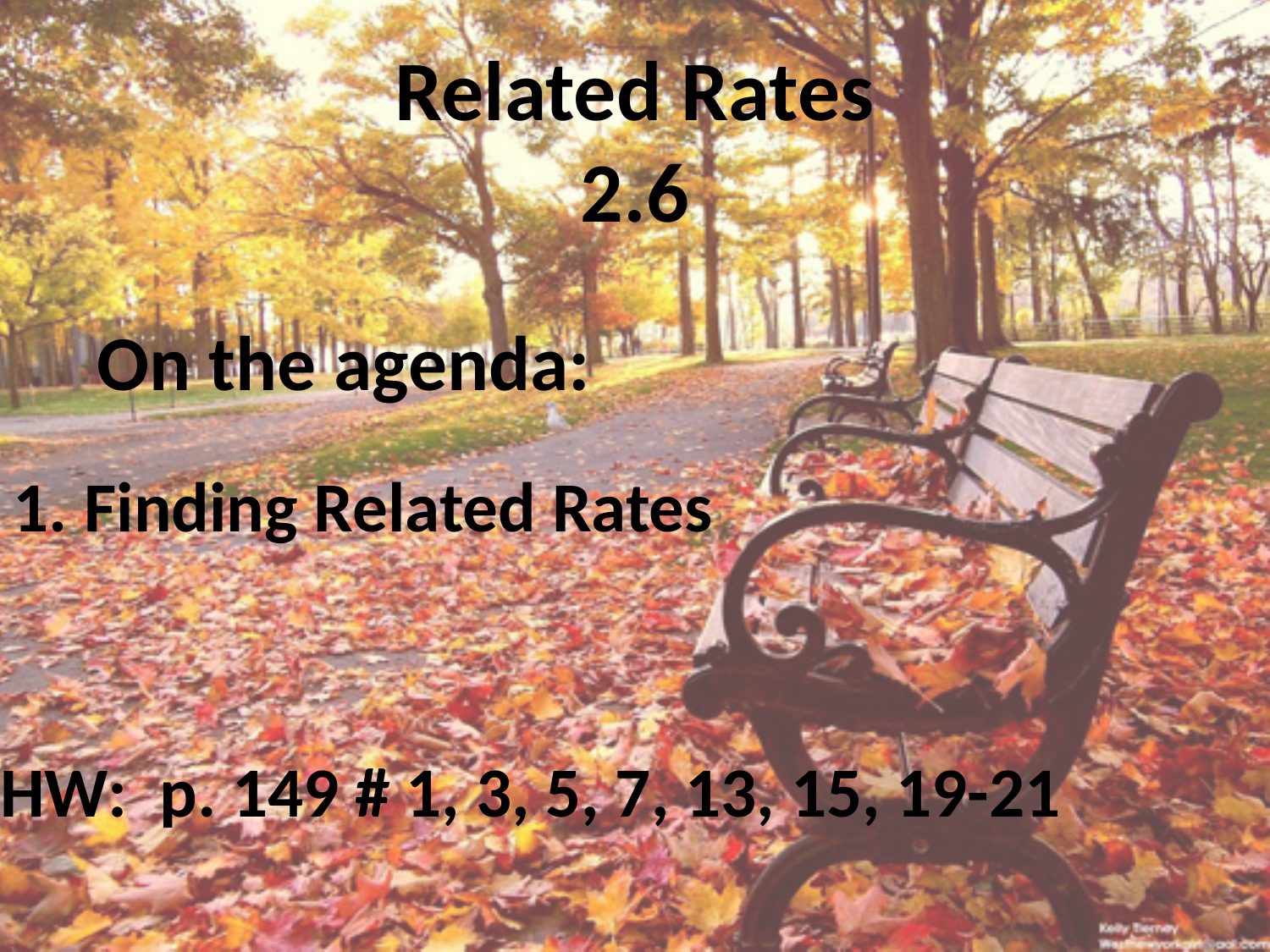

Related Rates
2.6
On the agenda:
Finding Related Rates
HW:  p. 149 # 1, 3, 5, 7, 13, 15, 19-21